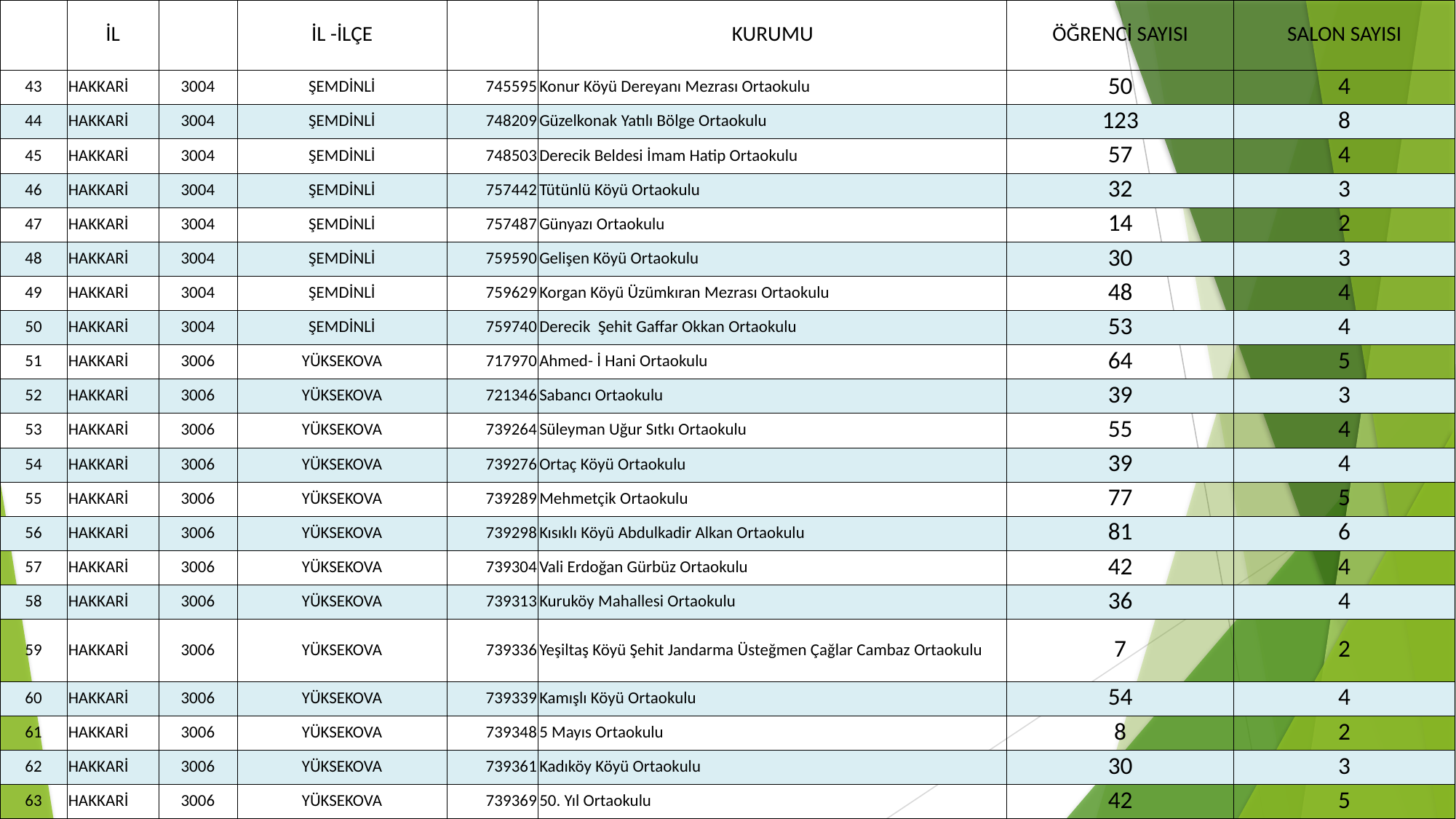

|  | İL |  | İL -İLÇE |  | KURUMU | ÖĞRENCİ SAYISI | SALON SAYISI |
| --- | --- | --- | --- | --- | --- | --- | --- |
| 43 | HAKKARİ | 3004 | ŞEMDİNLİ | 745595 | Konur Köyü Dereyanı Mezrası Ortaokulu | 50 | 4 |
| 44 | HAKKARİ | 3004 | ŞEMDİNLİ | 748209 | Güzelkonak Yatılı Bölge Ortaokulu | 123 | 8 |
| 45 | HAKKARİ | 3004 | ŞEMDİNLİ | 748503 | Derecik Beldesi İmam Hatip Ortaokulu | 57 | 4 |
| 46 | HAKKARİ | 3004 | ŞEMDİNLİ | 757442 | Tütünlü Köyü Ortaokulu | 32 | 3 |
| 47 | HAKKARİ | 3004 | ŞEMDİNLİ | 757487 | Günyazı Ortaokulu | 14 | 2 |
| 48 | HAKKARİ | 3004 | ŞEMDİNLİ | 759590 | Gelişen Köyü Ortaokulu | 30 | 3 |
| 49 | HAKKARİ | 3004 | ŞEMDİNLİ | 759629 | Korgan Köyü Üzümkıran Mezrası Ortaokulu | 48 | 4 |
| 50 | HAKKARİ | 3004 | ŞEMDİNLİ | 759740 | Derecik Şehit Gaffar Okkan Ortaokulu | 53 | 4 |
| 51 | HAKKARİ | 3006 | YÜKSEKOVA | 717970 | Ahmed- İ Hani Ortaokulu | 64 | 5 |
| 52 | HAKKARİ | 3006 | YÜKSEKOVA | 721346 | Sabancı Ortaokulu | 39 | 3 |
| 53 | HAKKARİ | 3006 | YÜKSEKOVA | 739264 | Süleyman Uğur Sıtkı Ortaokulu | 55 | 4 |
| 54 | HAKKARİ | 3006 | YÜKSEKOVA | 739276 | Ortaç Köyü Ortaokulu | 39 | 4 |
| 55 | HAKKARİ | 3006 | YÜKSEKOVA | 739289 | Mehmetçik Ortaokulu | 77 | 5 |
| 56 | HAKKARİ | 3006 | YÜKSEKOVA | 739298 | Kısıklı Köyü Abdulkadir Alkan Ortaokulu | 81 | 6 |
| 57 | HAKKARİ | 3006 | YÜKSEKOVA | 739304 | Vali Erdoğan Gürbüz Ortaokulu | 42 | 4 |
| 58 | HAKKARİ | 3006 | YÜKSEKOVA | 739313 | Kuruköy Mahallesi Ortaokulu | 36 | 4 |
| 59 | HAKKARİ | 3006 | YÜKSEKOVA | 739336 | Yeşiltaş Köyü Şehit Jandarma Üsteğmen Çağlar Cambaz Ortaokulu | 7 | 2 |
| 60 | HAKKARİ | 3006 | YÜKSEKOVA | 739339 | Kamışlı Köyü Ortaokulu | 54 | 4 |
| 61 | HAKKARİ | 3006 | YÜKSEKOVA | 739348 | 5 Mayıs Ortaokulu | 8 | 2 |
| 62 | HAKKARİ | 3006 | YÜKSEKOVA | 739361 | Kadıköy Köyü Ortaokulu | 30 | 3 |
| 63 | HAKKARİ | 3006 | YÜKSEKOVA | 739369 | 50. Yıl Ortaokulu | 42 | 5 |